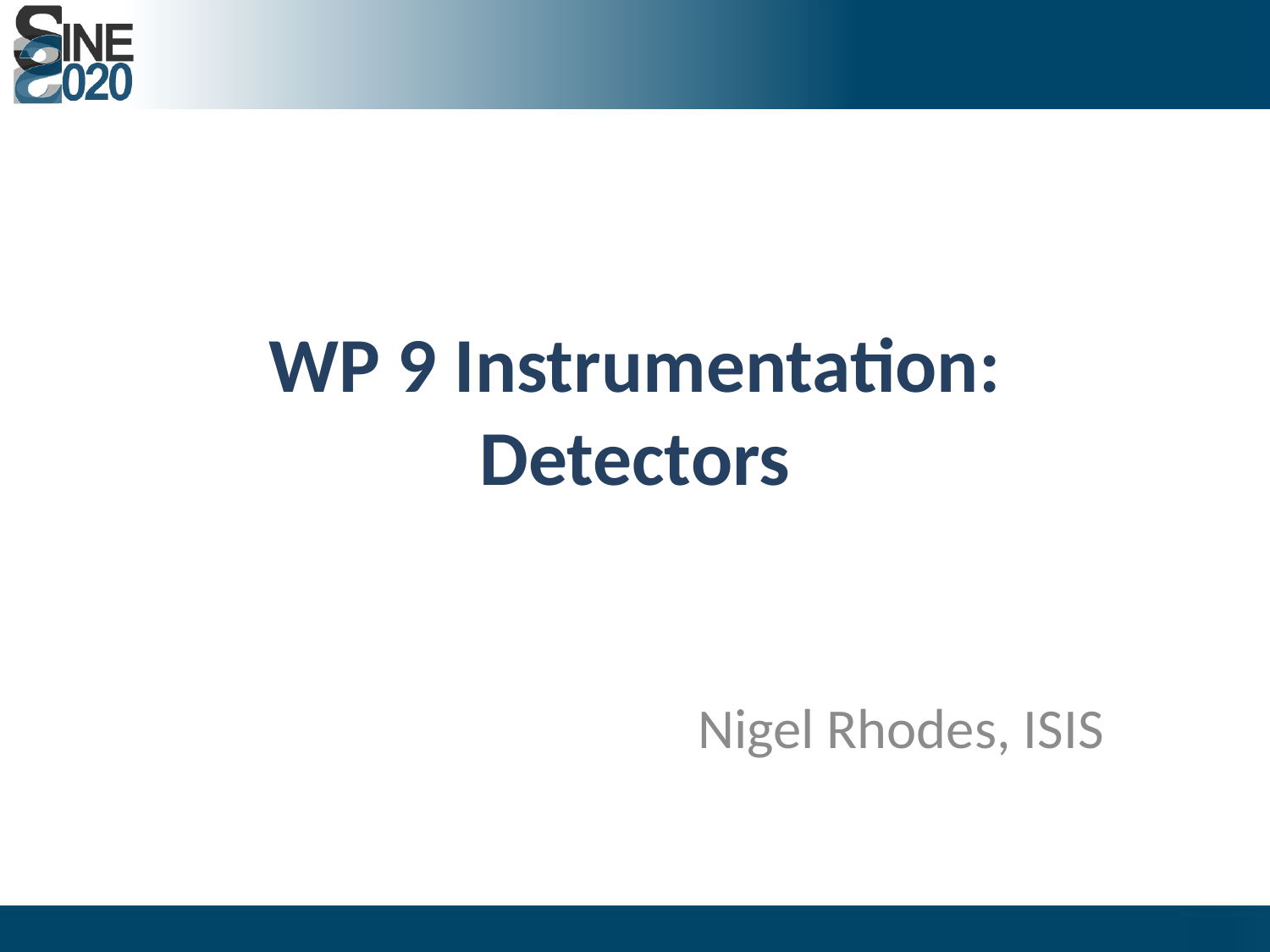

# WP 9 Instrumentation: Detectors
Nigel Rhodes, ISIS